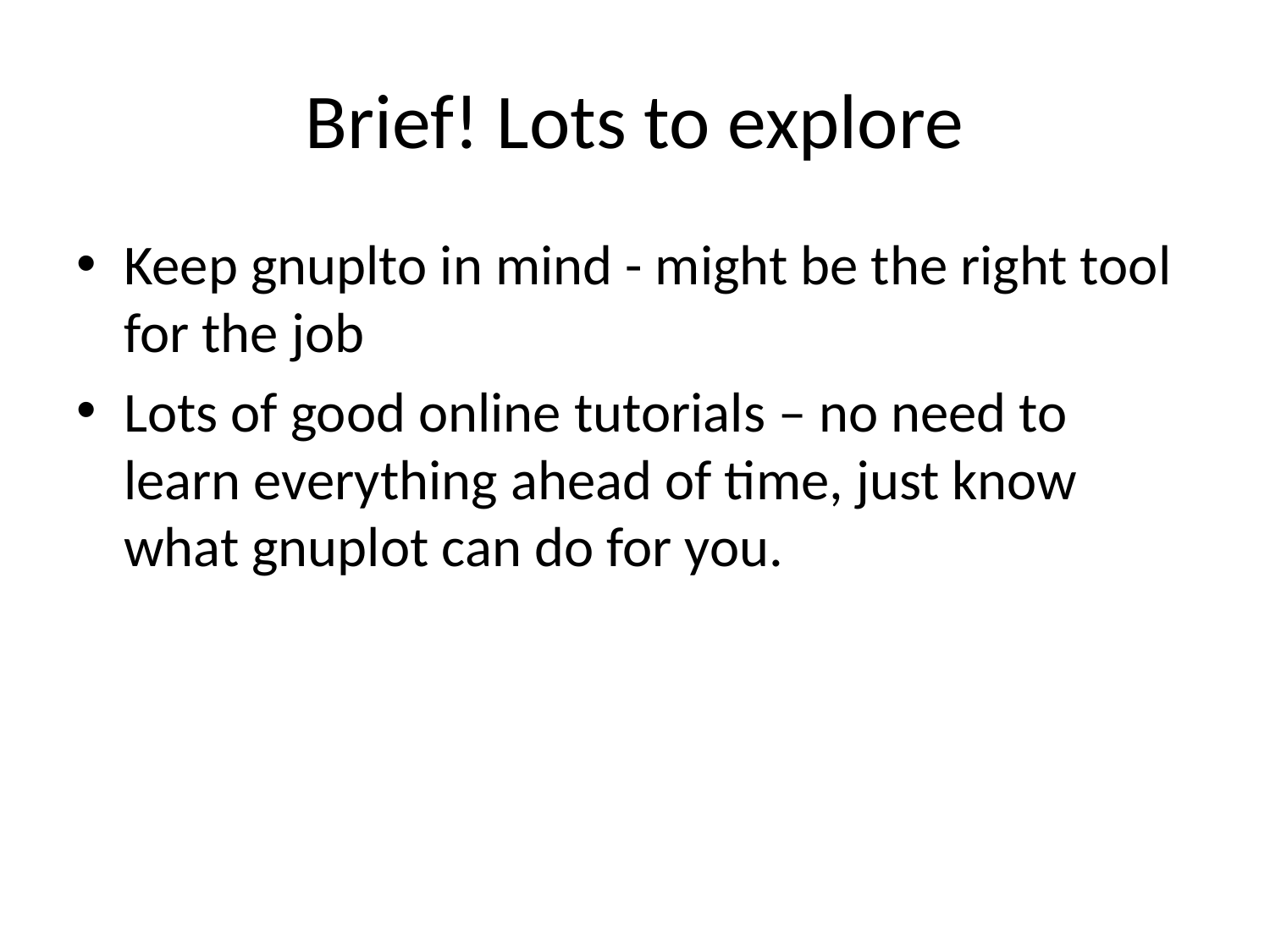

# Brief! Lots to explore
Keep gnuplto in mind - might be the right tool for the job
Lots of good online tutorials – no need to learn everything ahead of time, just know what gnuplot can do for you.